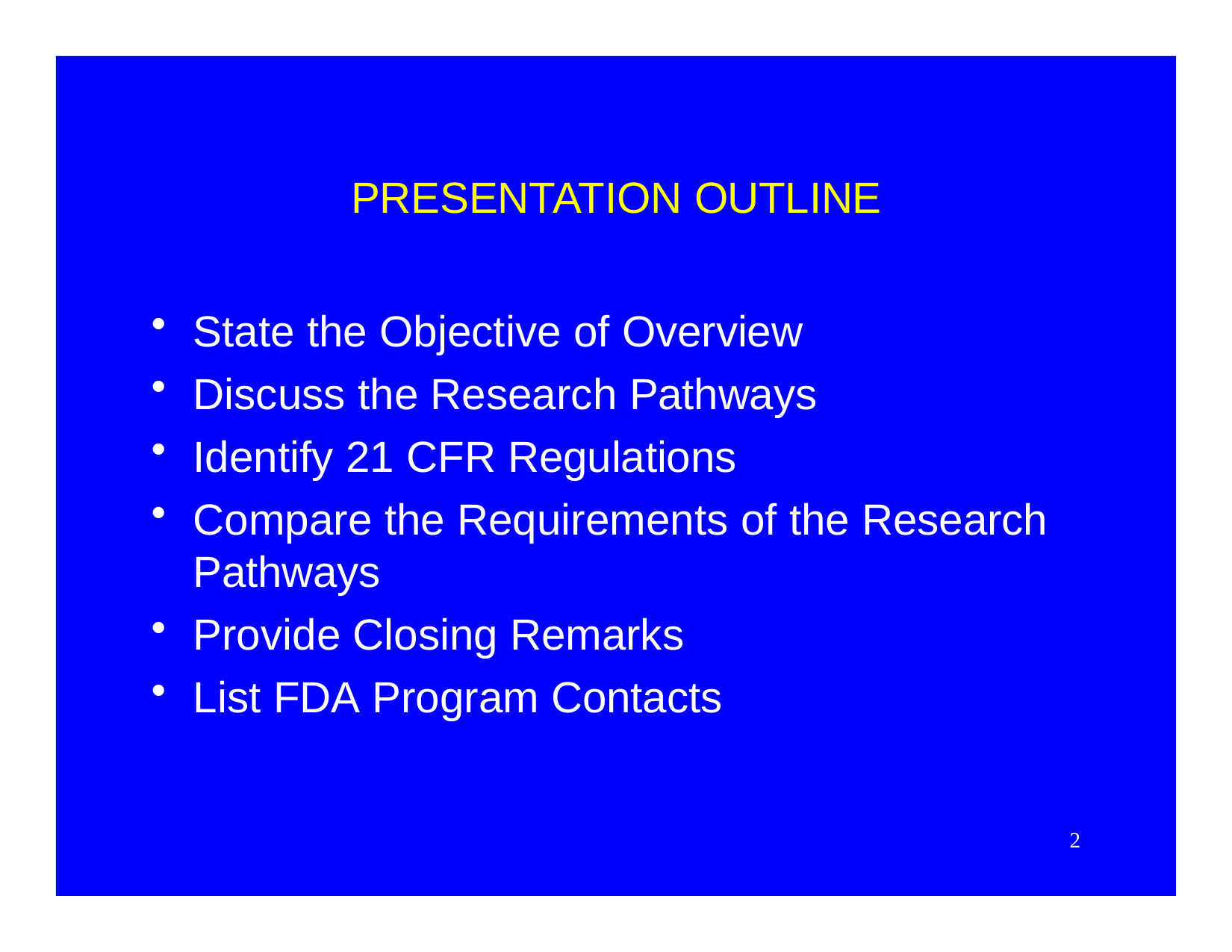

# PRESENTATION OUTLINE
State the Objective of Overview
Discuss the Research Pathways
Identify 21 CFR Regulations
Compare the Requirements of the Research Pathways
Provide Closing Remarks
List FDA Program Contacts
2